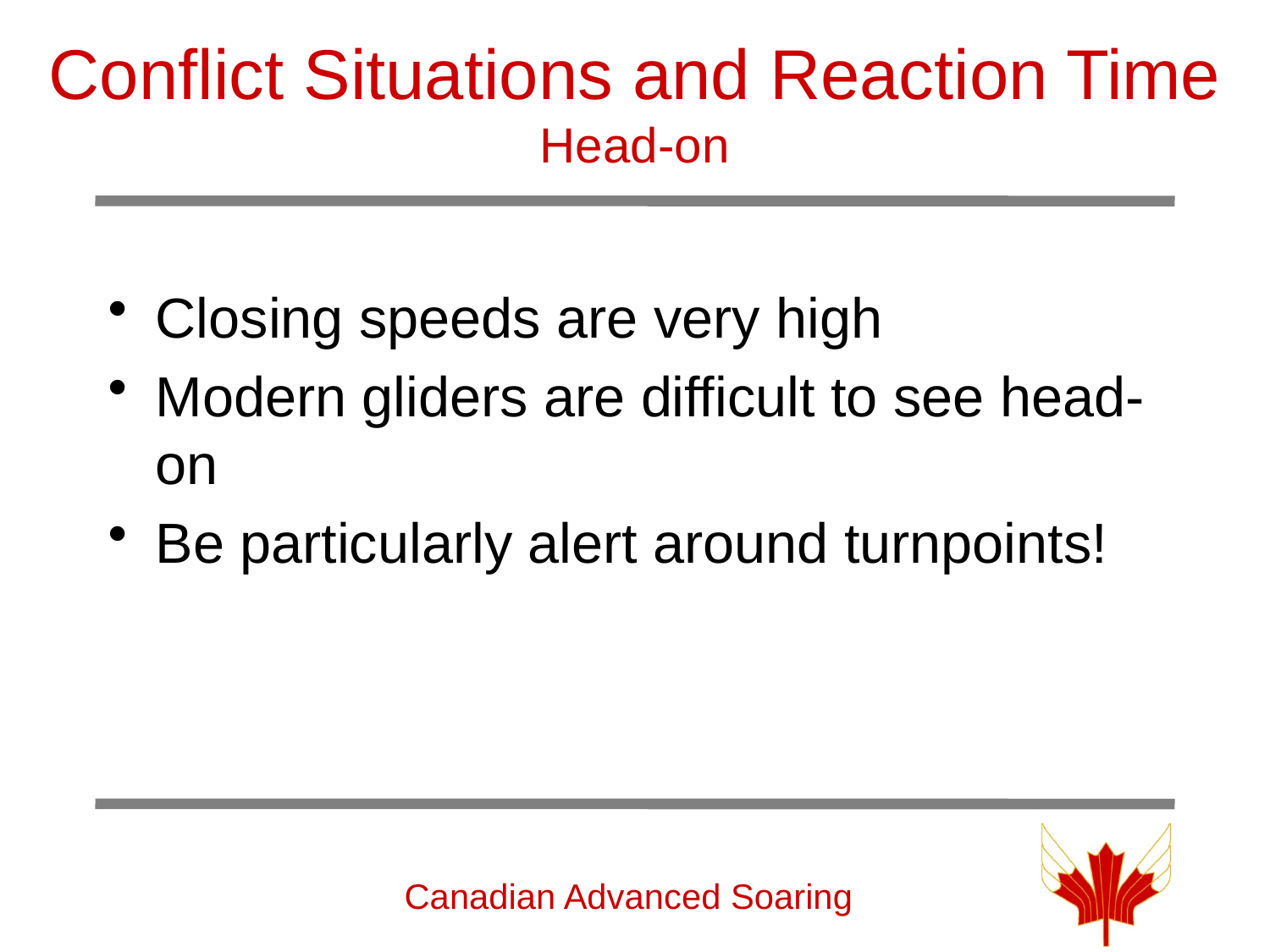

# Conflict Situations and Reaction Time Head-on
Closing speeds are very high
Modern gliders are difficult to see head-on
Be particularly alert around turnpoints!
Canadian Advanced Soaring